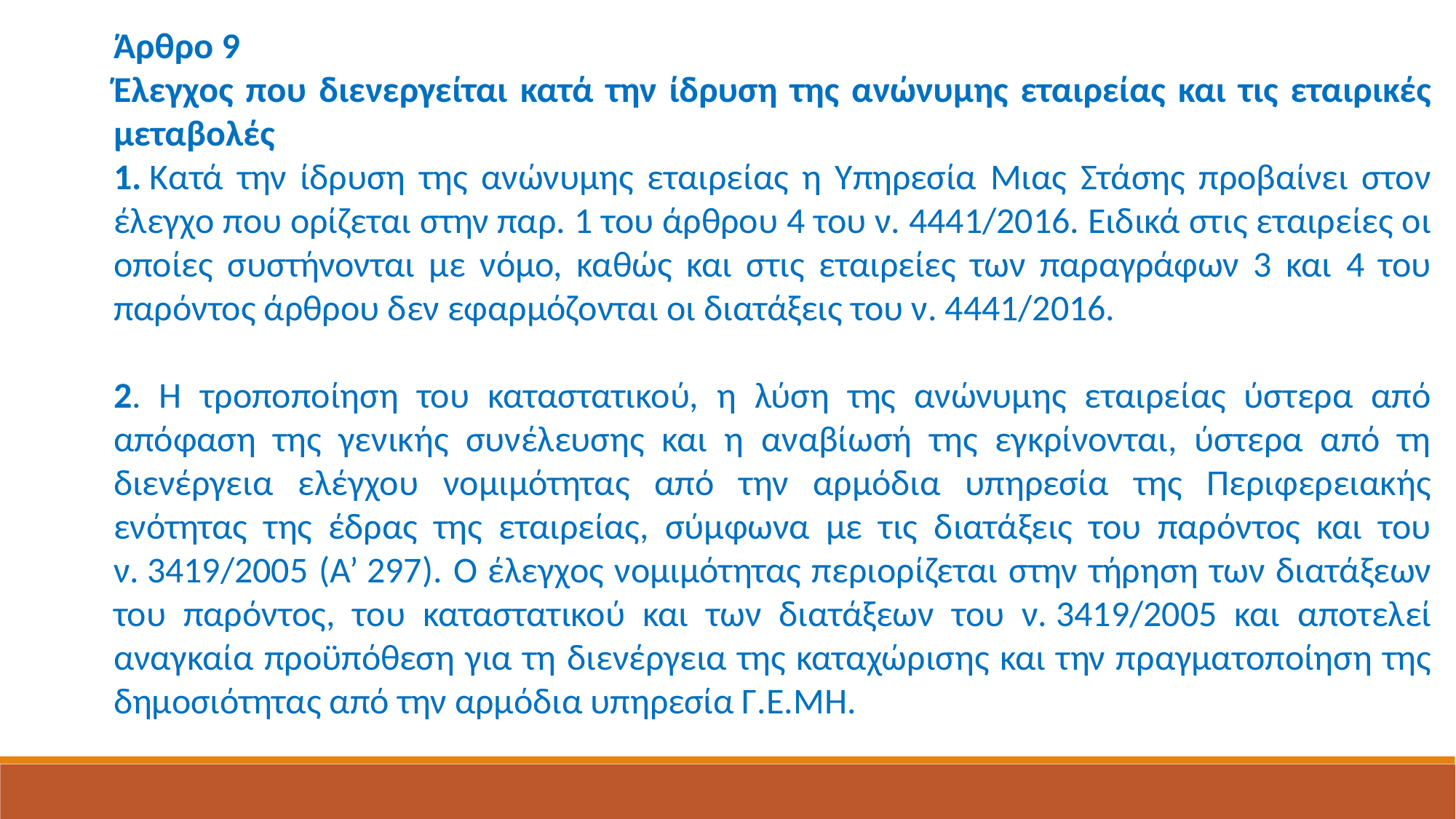

Άρθρο 9
Έλεγχος που διενεργείται κατά την ίδρυση της ανώνυμης εταιρείας και τις εταιρικές μεταβολές
1. Κατά την ίδρυση της ανώνυμης εταιρείας η Υπηρεσία Μιας Στάσης προβαίνει στον έλεγχο που ορίζεται στην παρ. 1 του άρθρου 4 του ν. 4441/2016. Ειδικά στις εταιρείες οι οποίες συστήνονται με νόμο, καθώς και στις εταιρείες των παραγράφων 3 και 4 του παρόντος άρθρου δεν εφαρμόζονται οι διατάξεις του ν. 4441/2016.

2. Η τροποποίηση του καταστατικού, η λύση της ανώνυμης εταιρείας ύστερα από απόφαση της γενικής συνέλευσης και η αναβίωσή της εγκρίνονται, ύστερα από τη διενέργεια ελέγχου νομιμότητας από την αρμόδια υπηρεσία της Περιφερειακής ενότητας της έδρας της εταιρείας, σύμφωνα με τις διατάξεις του παρόντος και του ν. 3419/2005 (Α’ 297). Ο έλεγχος νομιμότητας περιορίζεται στην τήρηση των διατάξεων του παρόντος, του καταστατικού και των διατάξεων του ν. 3419/2005 και αποτελεί αναγκαία προϋπόθεση για τη διενέργεια της καταχώρισης και την πραγματοποίηση της δημοσιότητας από την αρμόδια υπηρεσία Γ.Ε.ΜΗ.